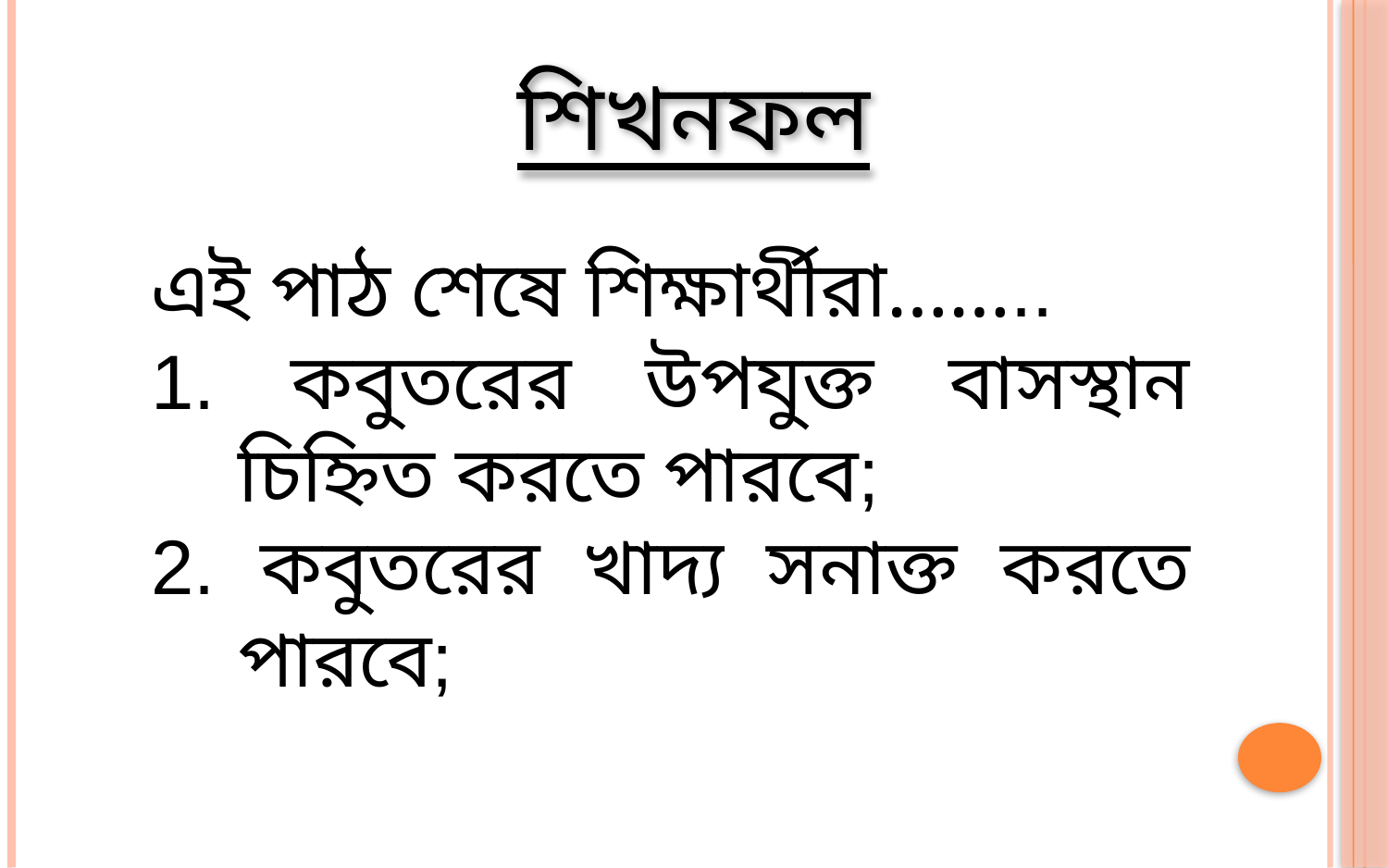

শিখনফল
এই পাঠ শেষে শিক্ষার্থীরা……..
1. কবুতরের উপযুক্ত বাসস্থান চিহ্নিত করতে পারবে;
2. কবুতরের খাদ্য সনাক্ত করতে পারবে;